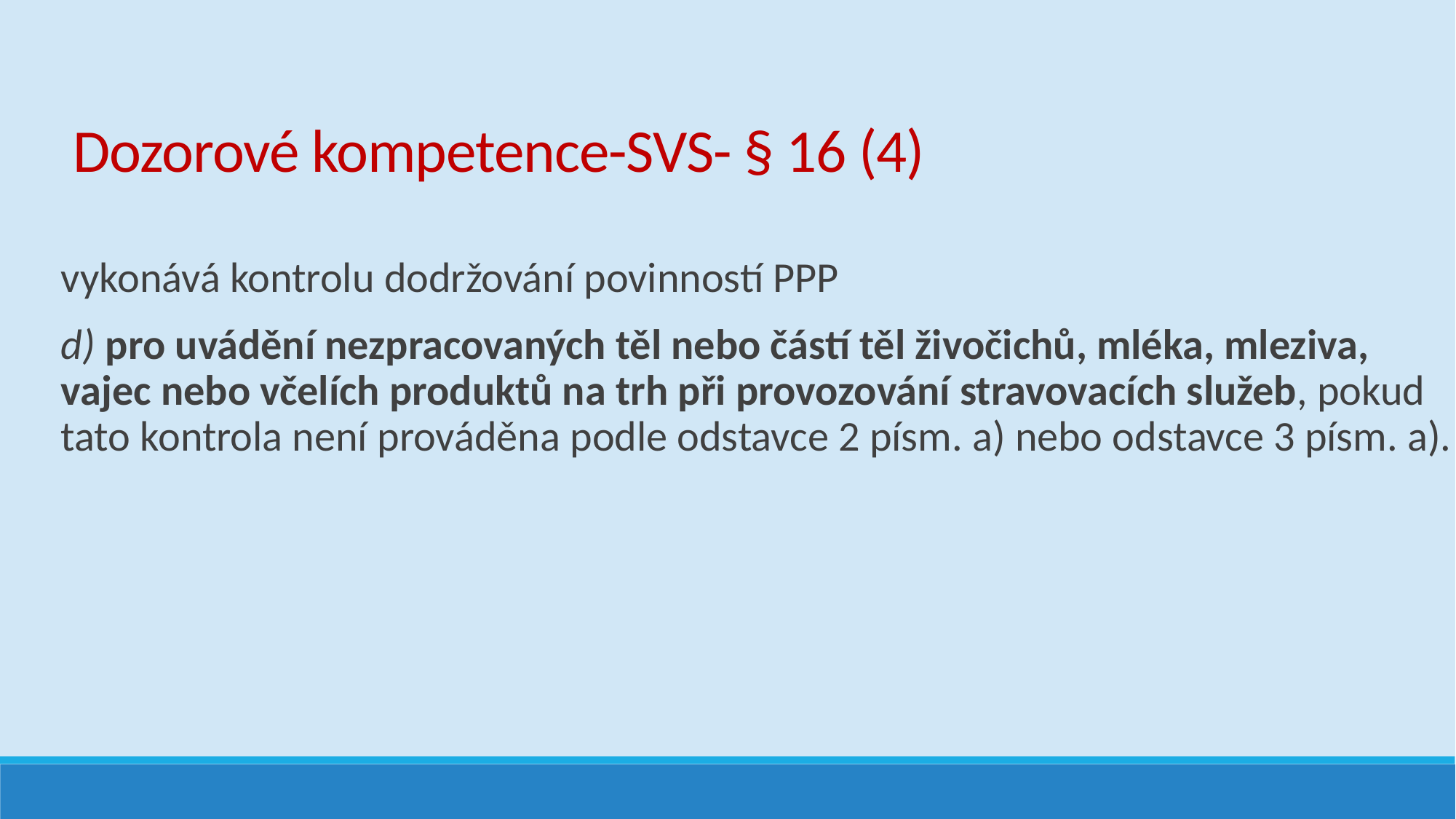

Dozorové kompetence-SVS- § 16 (4)
vykonává kontrolu dodržování povinností PPP
d) pro uvádění nezpracovaných těl nebo částí těl živočichů, mléka, mleziva, vajec nebo včelích produktů na trh při provozování stravovacích služeb, pokud tato kontrola není prováděna podle odstavce 2 písm. a) nebo odstavce 3 písm. a).